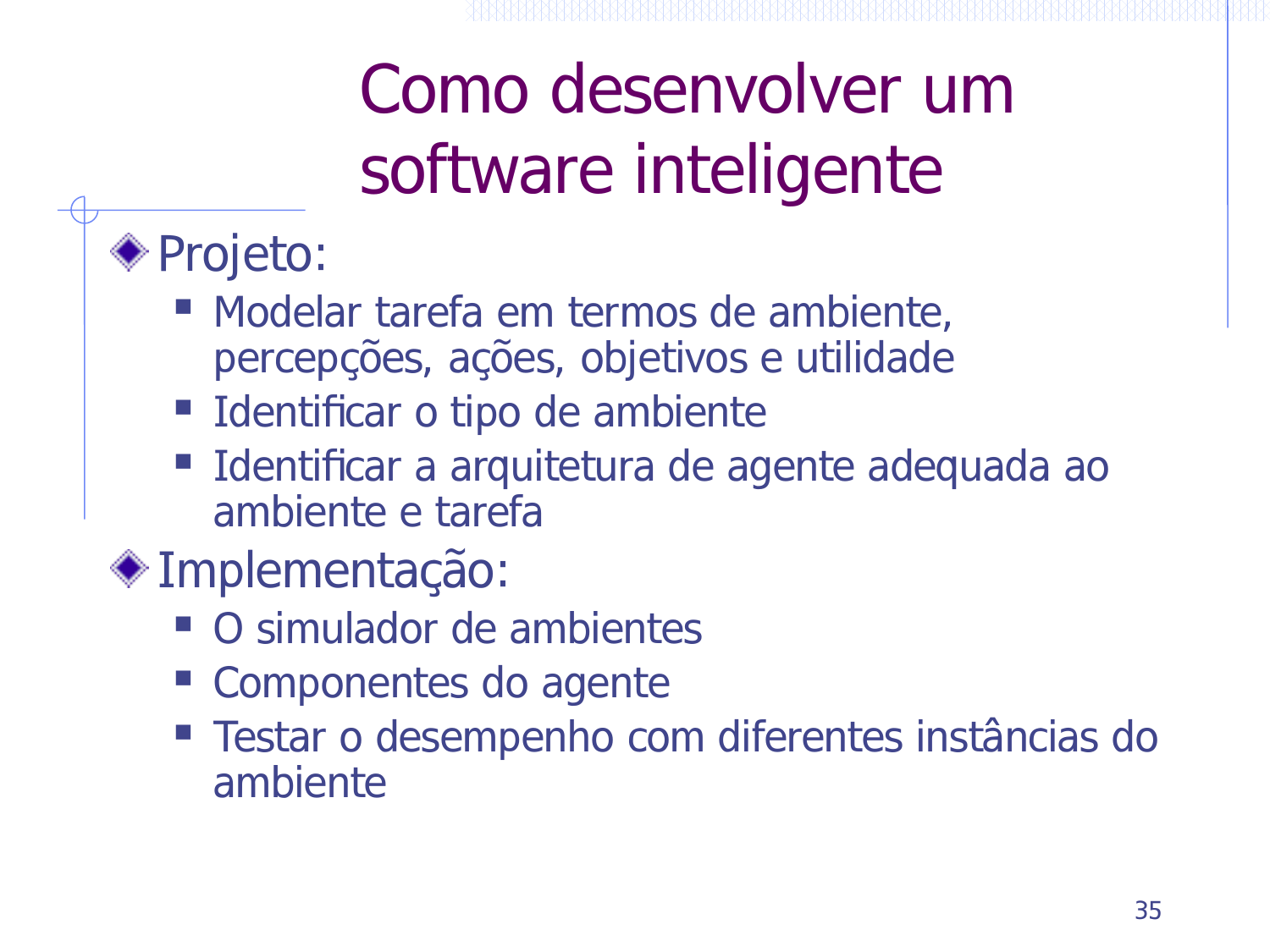

# Como desenvolver um software inteligente
Projeto:
Modelar tarefa em termos de ambiente, percepções, ações, objetivos e utilidade
Identificar o tipo de ambiente
Identificar a arquitetura de agente adequada ao ambiente e tarefa
Implementação:
O simulador de ambientes
Componentes do agente
Testar o desempenho com diferentes instâncias do ambiente
35